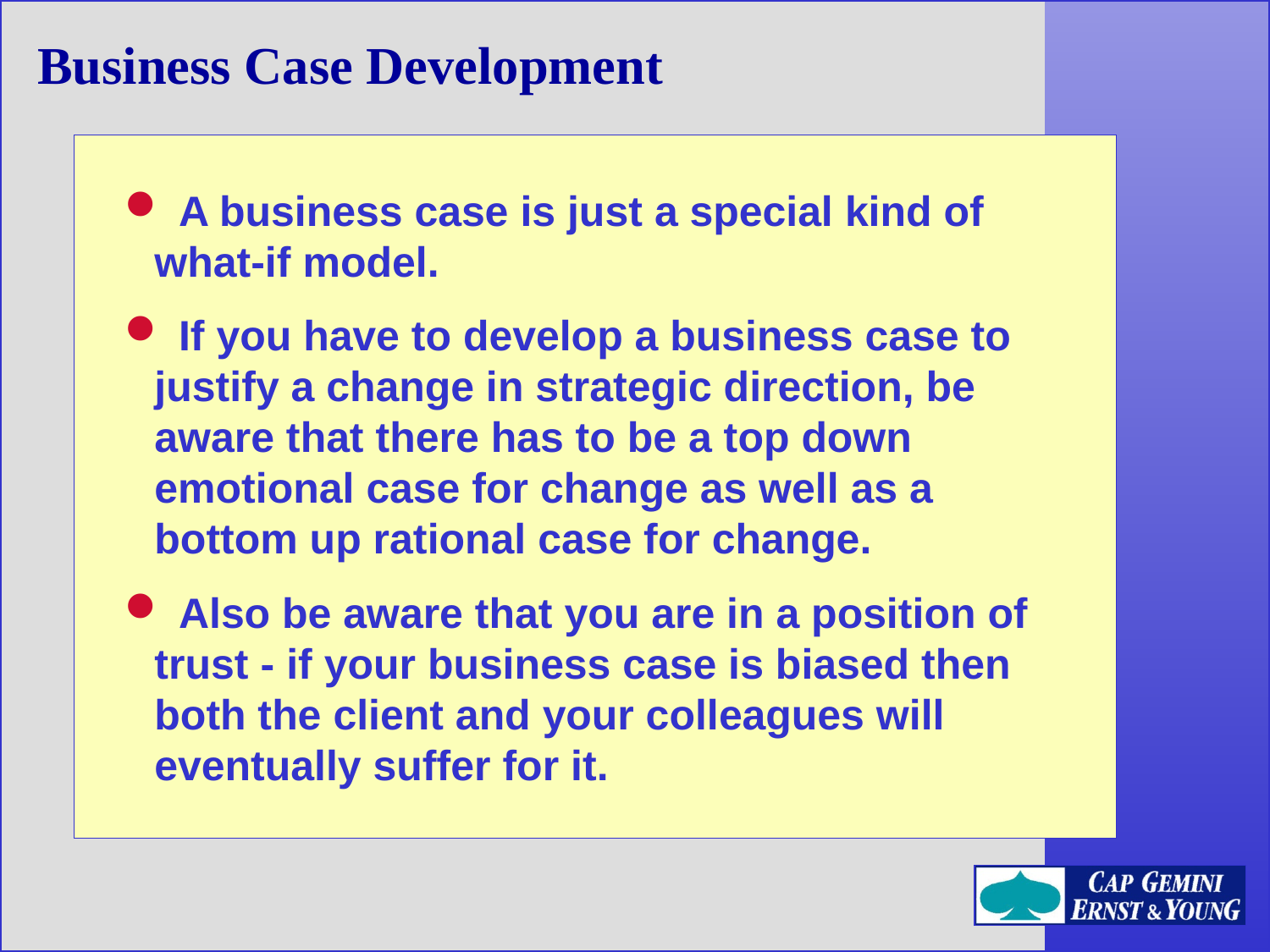

Business Case Development
 A business case is just a special kind of what-if model.
 If you have to develop a business case to justify a change in strategic direction, be aware that there has to be a top down emotional case for change as well as a bottom up rational case for change.
 Also be aware that you are in a position of trust - if your business case is biased then both the client and your colleagues will eventually suffer for it.